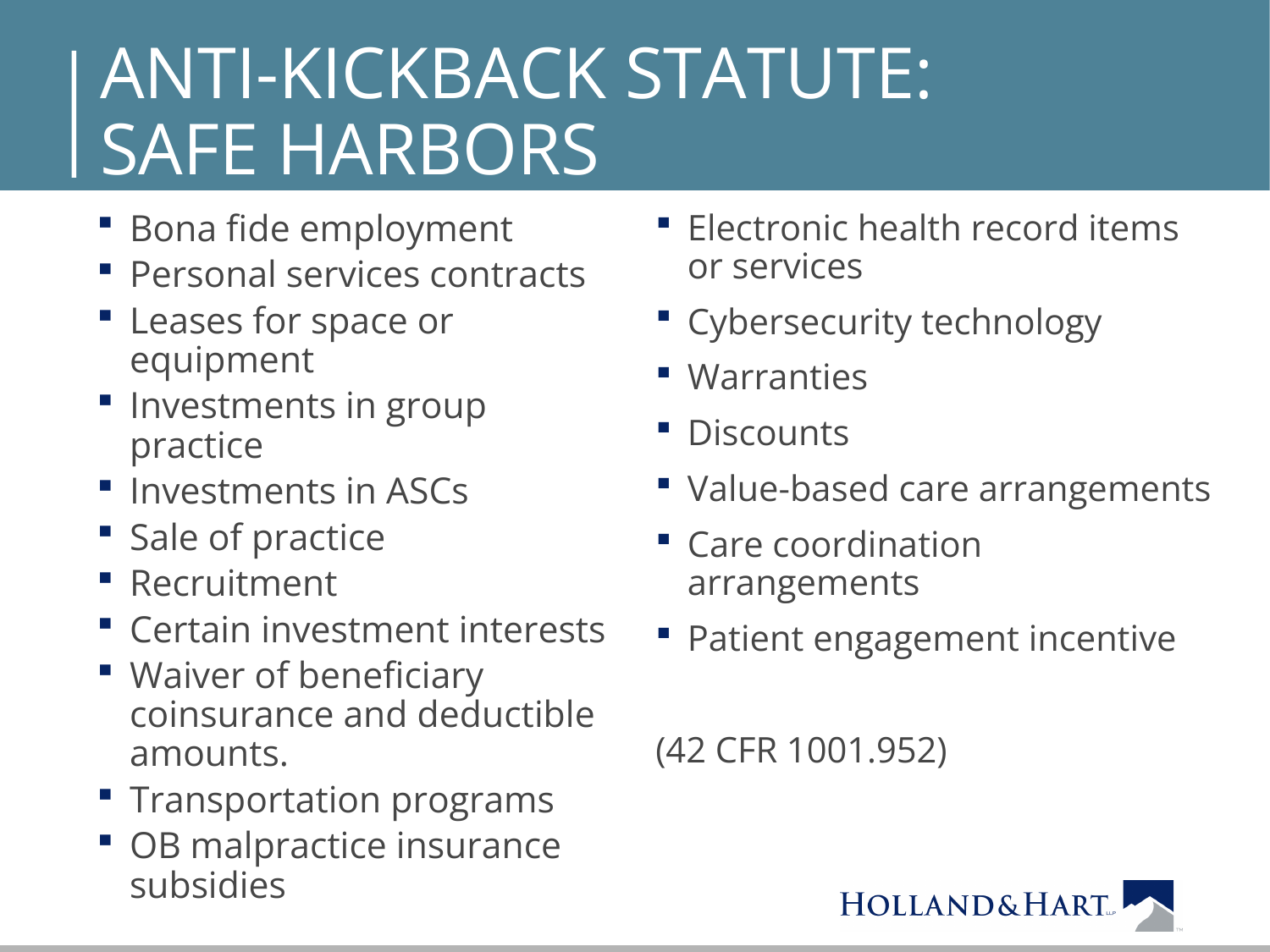

# Anti-Kickback Statute: Safe Harbors
Bona fide employment
Personal services contracts
Leases for space or equipment
Investments in group practice
Investments in ASCs
Sale of practice
Recruitment
Certain investment interests
Waiver of beneficiary coinsurance and deductible amounts.
Transportation programs
OB malpractice insurance subsidies

Electronic health record items or services
Cybersecurity technology
Warranties
Discounts
Value-based care arrangements
Care coordination arrangements
Patient engagement incentive

(42 CFR 1001.952)